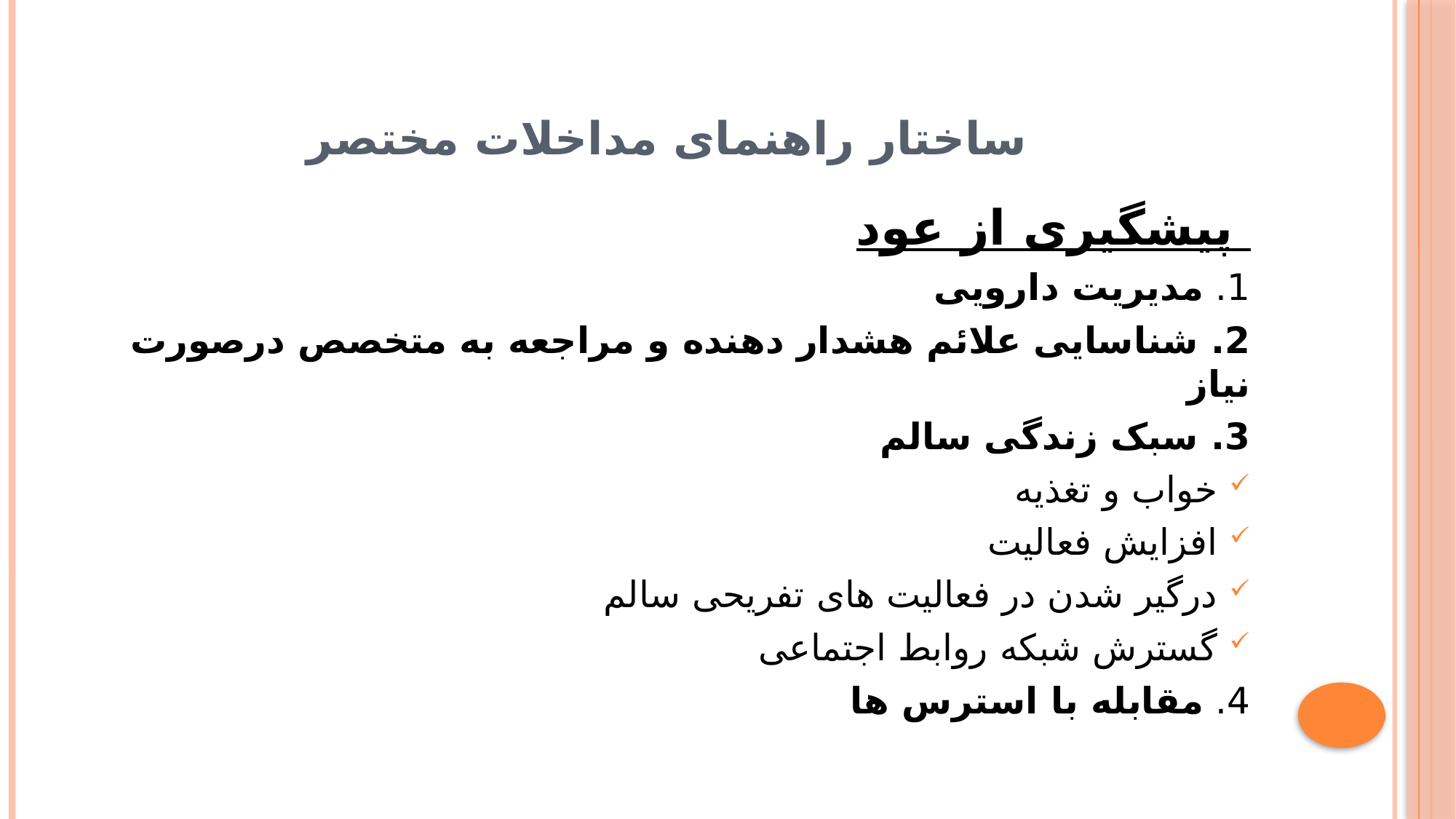

# ساختار راهنمای مداخلات مختصر
 پیشگیری از عود
1. مدیریت دارویی
2. شناسایی علائم هشدار دهنده و مراجعه به متخصص درصورت نیاز
3. سبک زندگی سالم
خواب و تغذیه
افزایش فعالیت
درگیر شدن در فعالیت های تفریحی سالم
گسترش شبکه روابط اجتماعی
4. مقابله با استرس ها